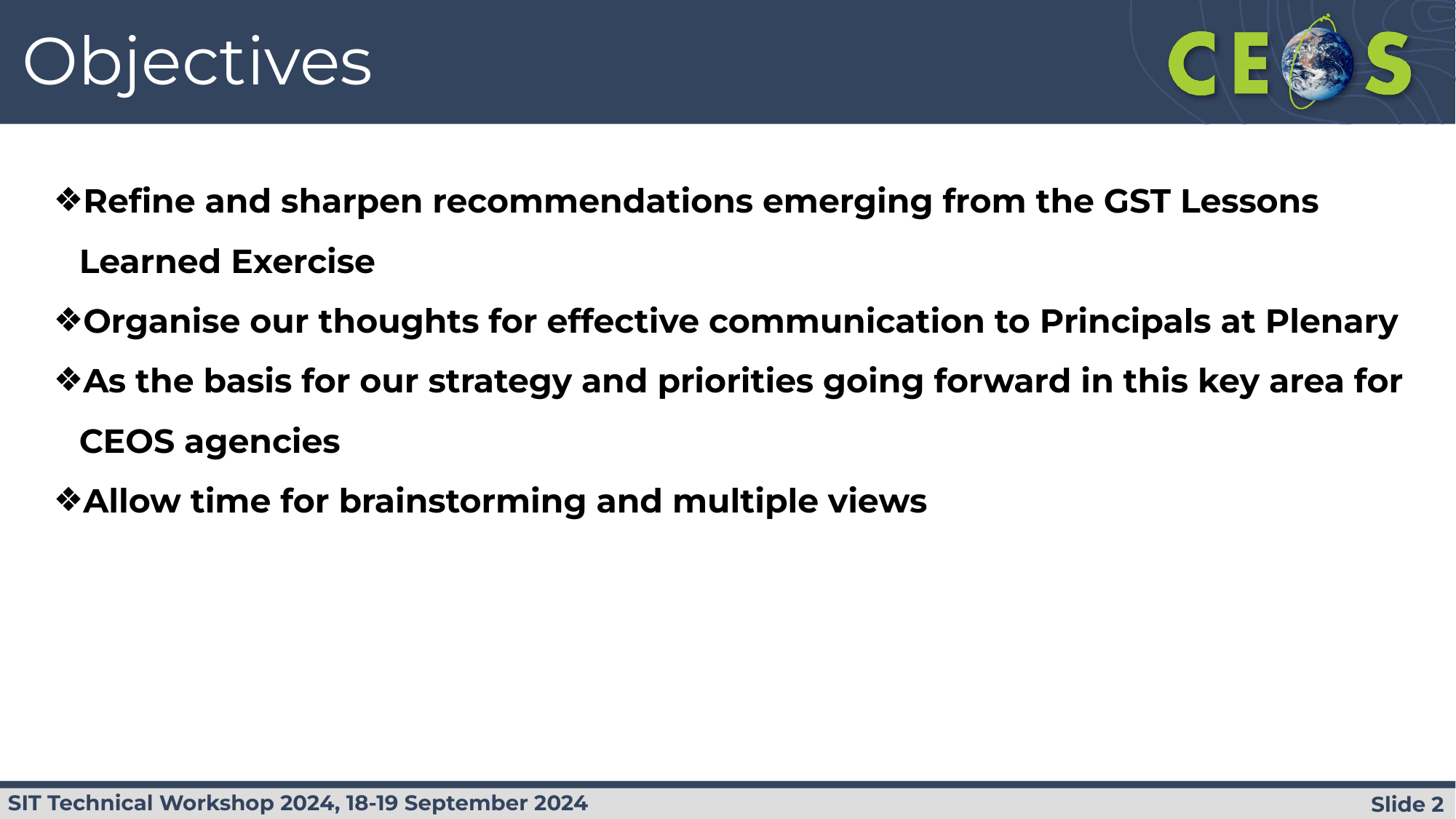

Objectives
Refine and sharpen recommendations emerging from the GST Lessons Learned Exercise
Organise our thoughts for effective communication to Principals at Plenary
As the basis for our strategy and priorities going forward in this key area for CEOS agencies
Allow time for brainstorming and multiple views